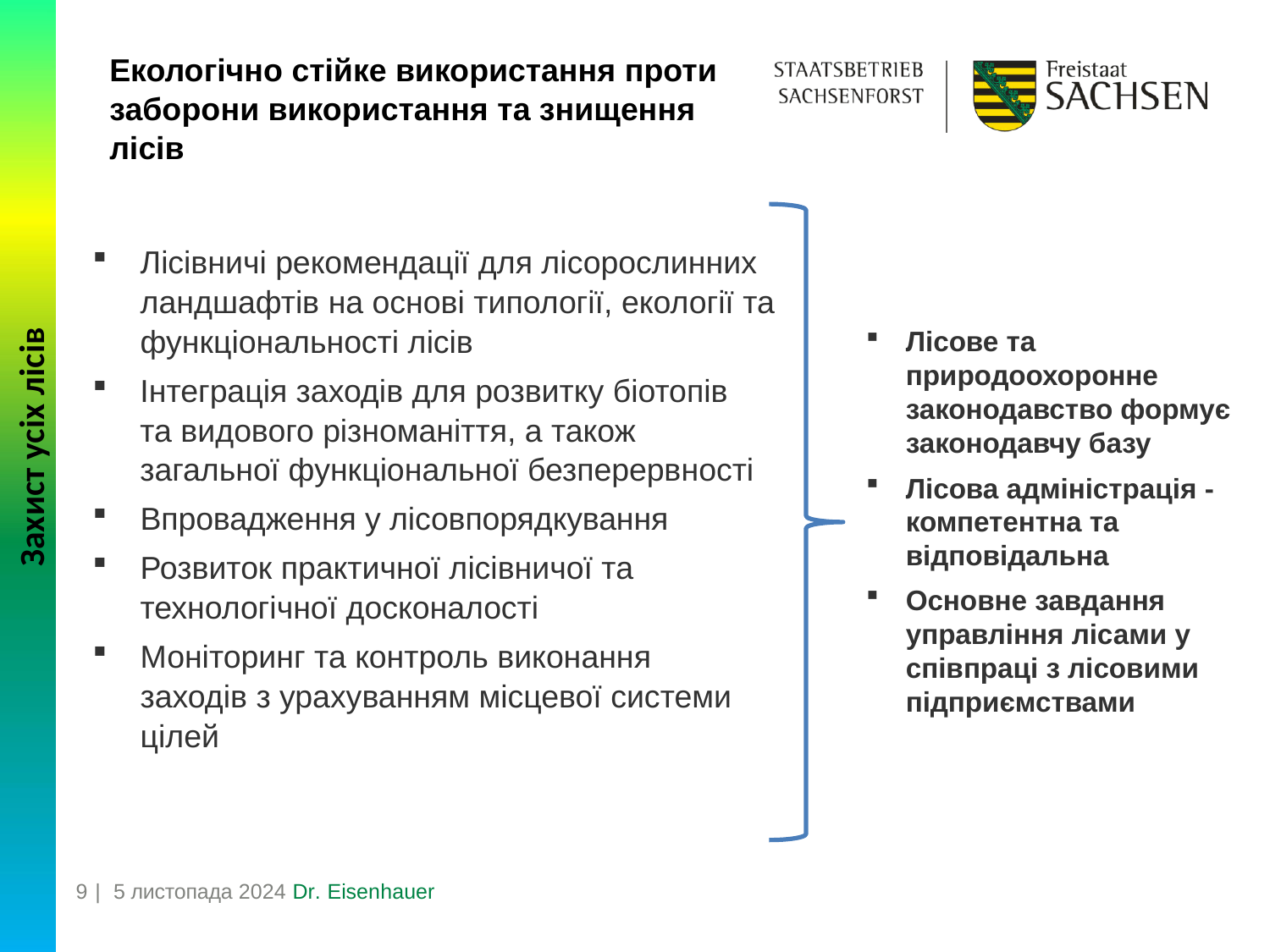

Екологічно стійке використання проти заборони використання та знищення лісів
Захист усіх лісів

Лісівничі рекомендації для лісорослинних ландшафтів на основі типології, екології та функціональності лісів
Інтеграція заходів для розвитку біотопів та видового різноманіття, а також загальної функціональної безперервності
Впровадження у лісовпорядкування
Розвиток практичної лісівничої та технологічної досконалості
Моніторинг та контроль виконання заходів з урахуванням місцевої системи цілей
Лісове та природоохоронне законодавство формує законодавчу базу
Лісова адміністрація - компетентна та відповідальна
Основне завдання управління лісами у співпраці з лісовими підприємствами
9 |  5 листопада 2024 Dr. Eisenhauer